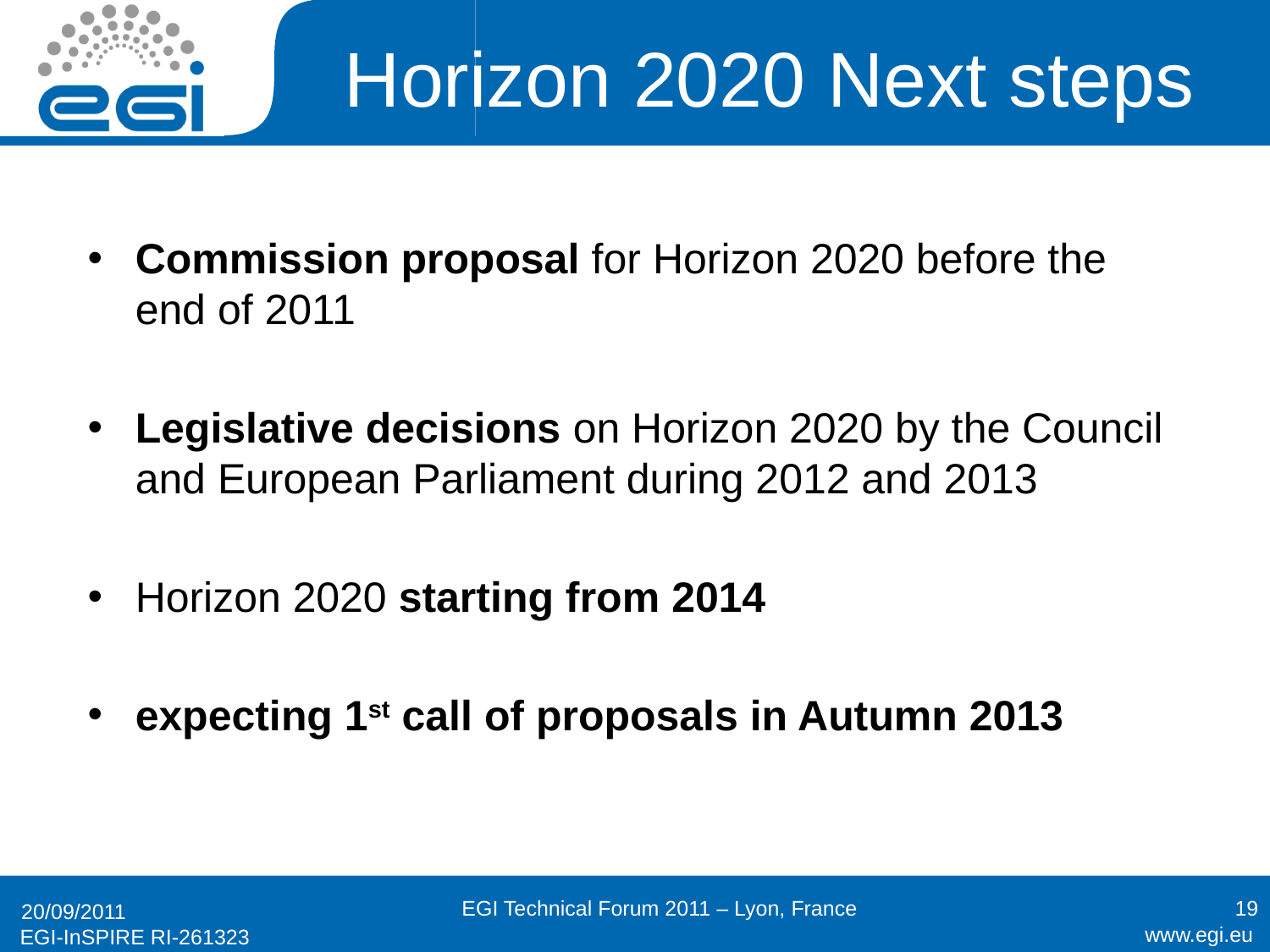

# Horizon 2020 Next steps

Commission proposal for Horizon 2020 before the end of 2011

Legislative decisions on Horizon 2020 by the Council and European Parliament during 2012 and 2013

Horizon 2020 starting from 2014

expecting 1st call of proposals in Autumn 2013

EGI Technical Forum 2011 – Lyon, France
19
20/09/2011